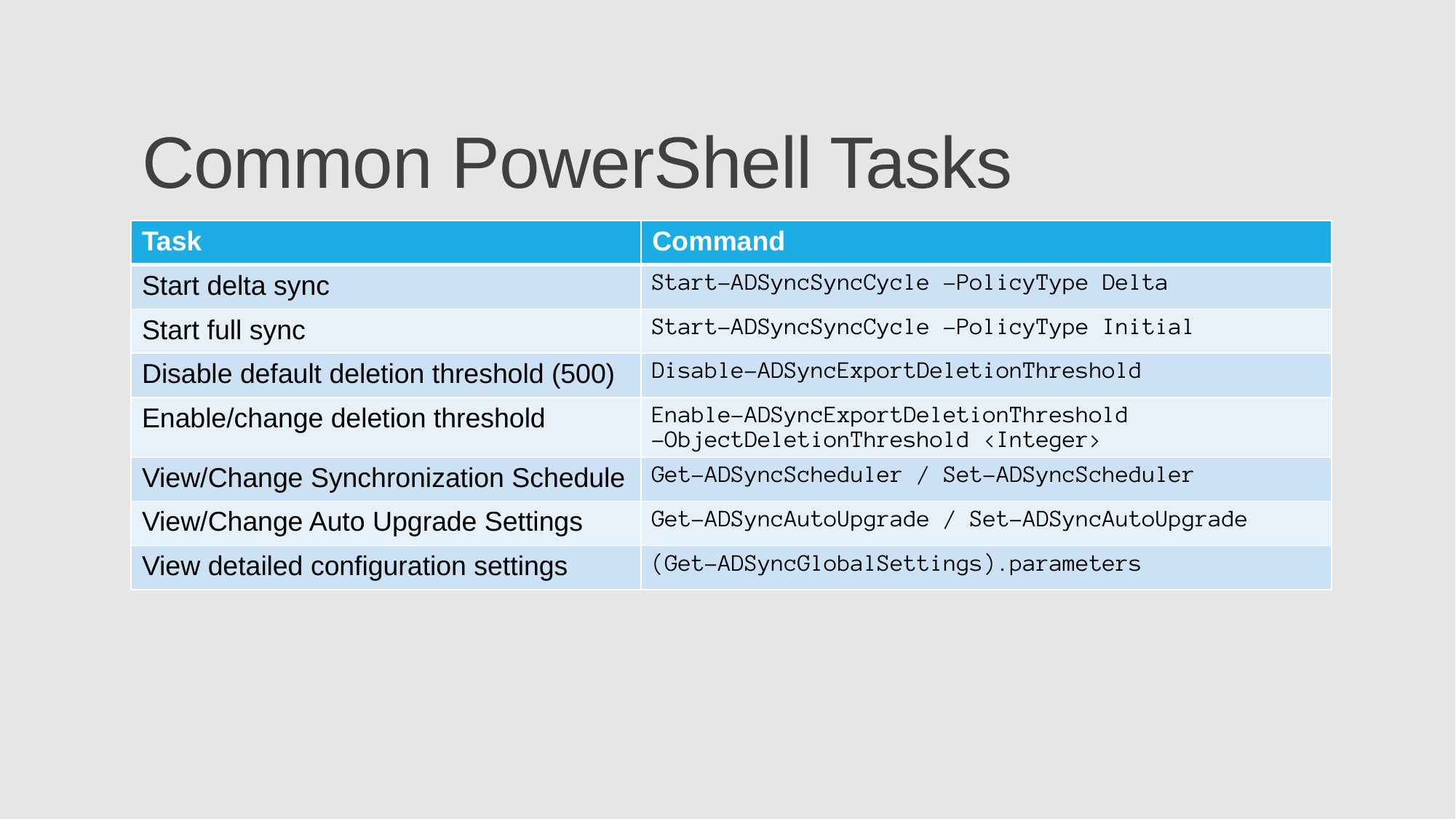

Common PowerShell Tasks
| Task | Command |
| --- | --- |
| Start delta sync | Start-ADSyncSyncCycle –PolicyType Delta |
| Start full sync | Start-ADSyncSyncCycle –PolicyType Initial |
| Disable default deletion threshold (500) | Disable-ADSyncExportDeletionThreshold |
| Enable/change deletion threshold | Enable-ADSyncExportDeletionThreshold -ObjectDeletionThreshold <Integer> |
| View/Change Synchronization Schedule | Get-ADSyncScheduler / Set-ADSyncScheduler |
| View/Change Auto Upgrade Settings | Get-ADSyncAutoUpgrade / Set-ADSyncAutoUpgrade |
| View detailed configuration settings | (Get-ADSyncGlobalSettings).parameters |